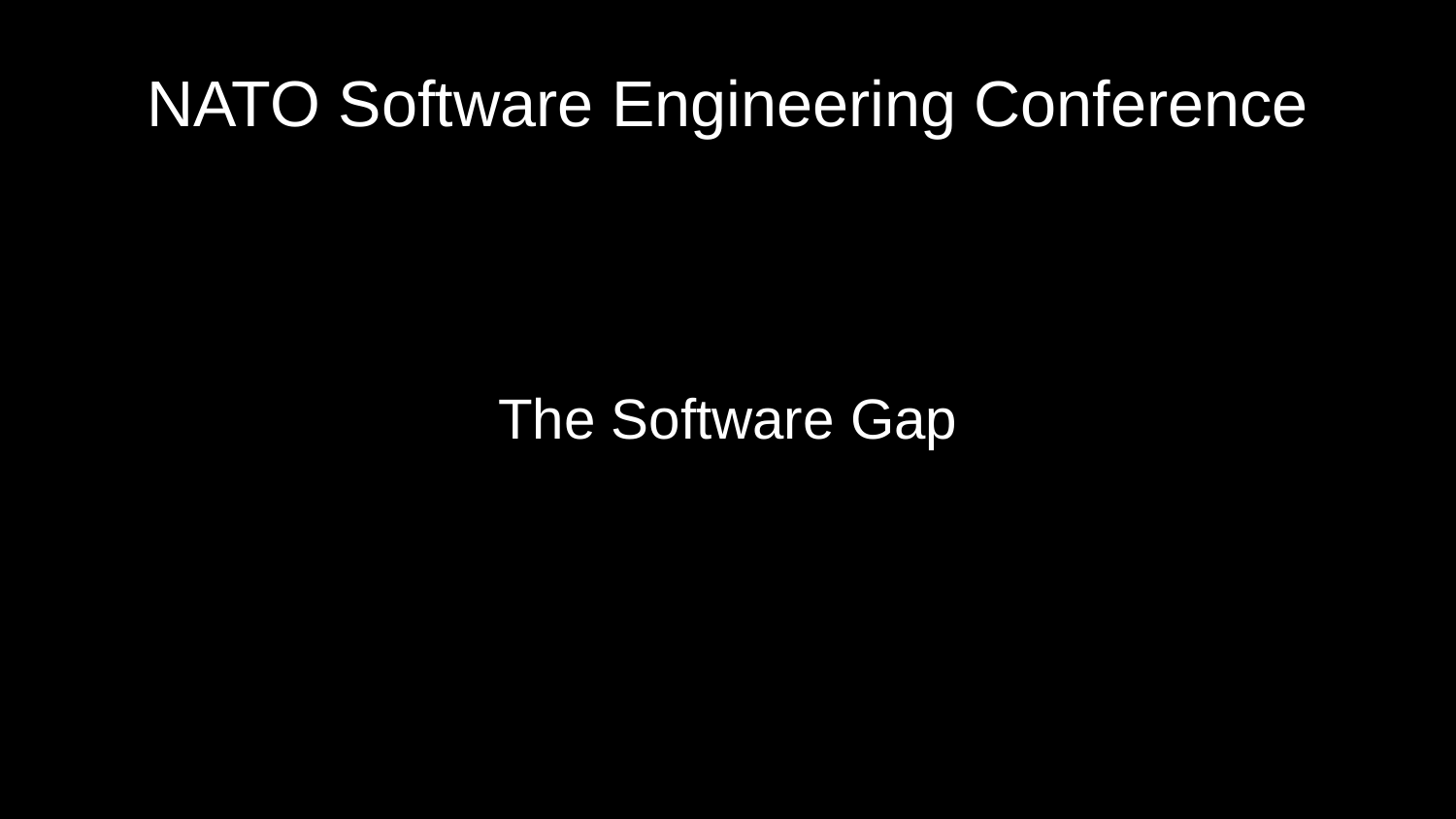

# NATO Software Engineering Conference
The Software Gap

The Software Crisis